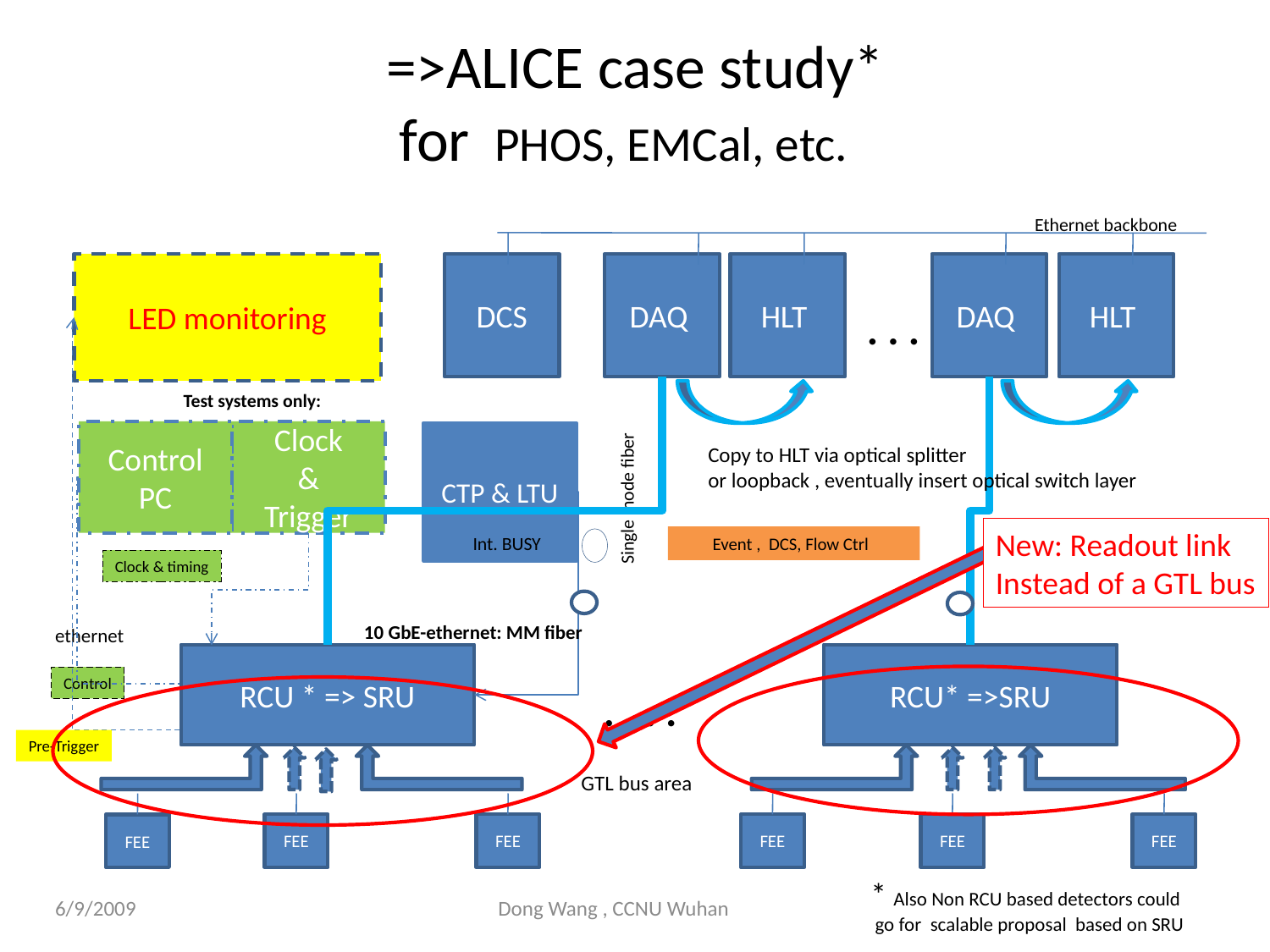

# =>ALICE case study* for  PHOS, EMCal, etc.
Ethernet backbone
LED monitoring
DCS
DAQ
HLT
DAQ
HLT
. . .

Test systems only:
Control
PC
Clock
&
Trigger
CTP & LTU
Copy to HLT via optical splitter
or loopback , eventually insert optical switch layer
Single mode fiber
New: Readout link
Instead of a GTL bus
Int. BUSY
        Event ,  DCS, Flow Ctrl

Clock & timing

10 GbE-ethernet: MM fiber
ethernet

RCU * => SRU
RCU* =>SRU

Control

. . . .
Pre-Trigger

GTL bus area
FEE
FEE
FEE
FEE
FEE
FEE
* Also Non RCU based detectors could
 go for  scalable proposal  based on SRU
6/9/2009
Dong Wang , CCNU Wuhan